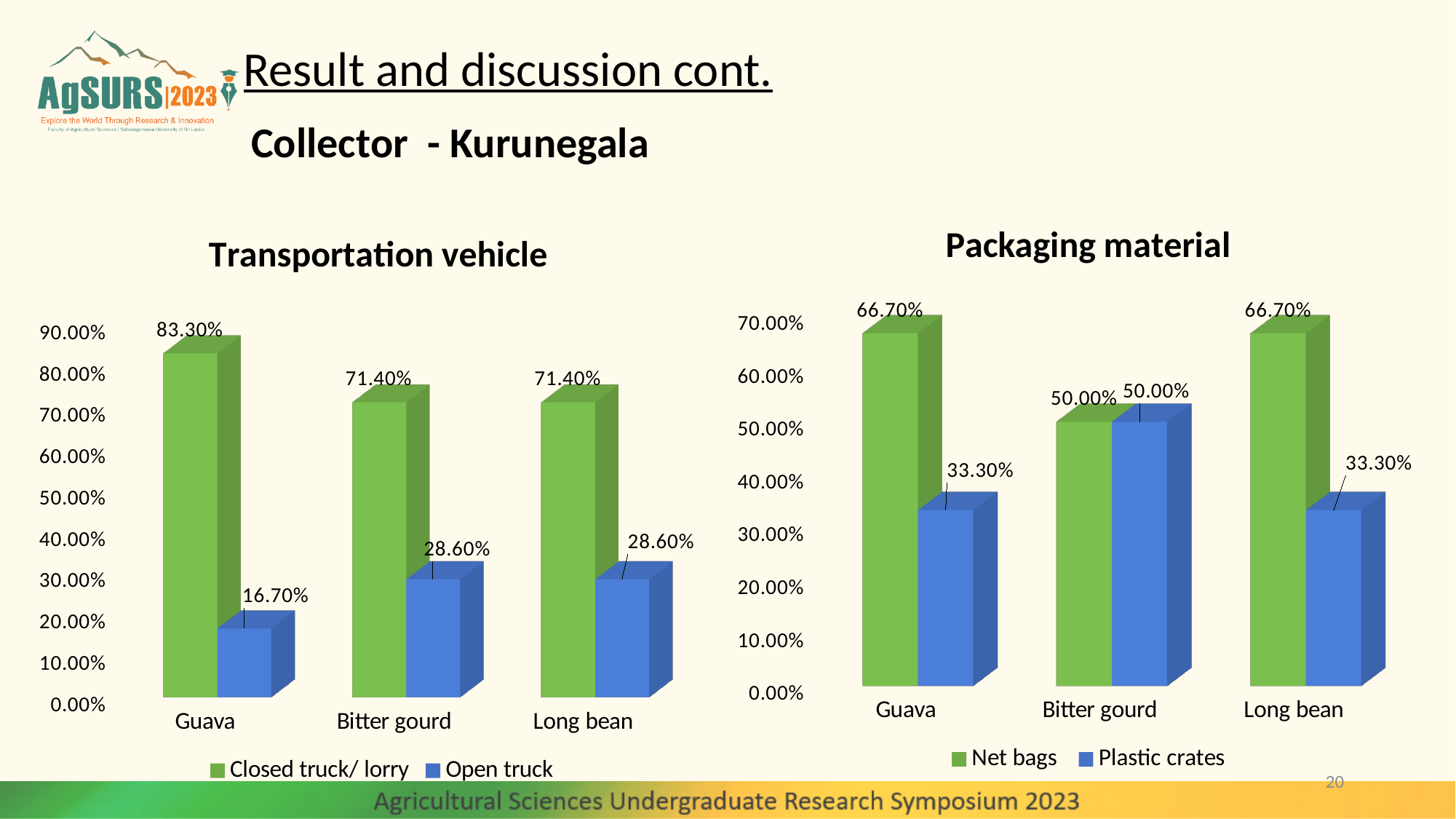

# Result and discussion cont.
Collector  - Kurunegala

[unsupported chart]

[unsupported chart]

20